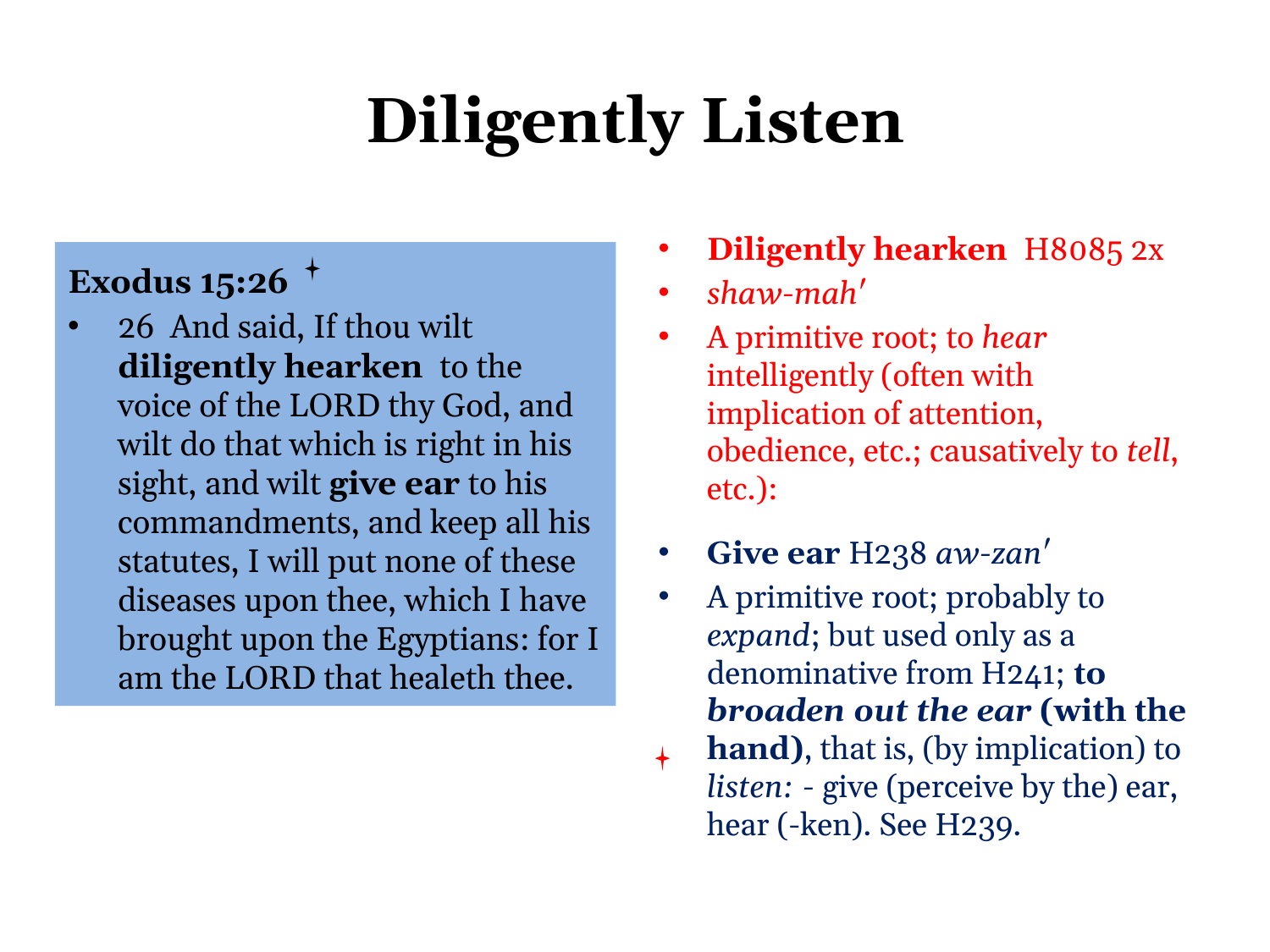

# Diligently Listen
Diligently hearken  H8085 2x
shaw-mah'
A primitive root; to hear intelligently (often with implication of attention, obedience, etc.; causatively to tell, etc.):

Give ear H238 aw-zan'
A primitive root; probably to expand; but used only as a denominative from H241; to broaden out the ear (with the hand), that is, (by implication) to listen: - give (perceive by the) ear, hear (-ken). See H239.

Exodus 15:26
26  And said, If thou wilt diligently hearken  to the voice of the LORD thy God, and wilt do that which is right in his sight, and wilt give ear to his commandments, and keep all his statutes, I will put none of these diseases upon thee, which I have brought upon the Egyptians: for I am the LORD that healeth thee.